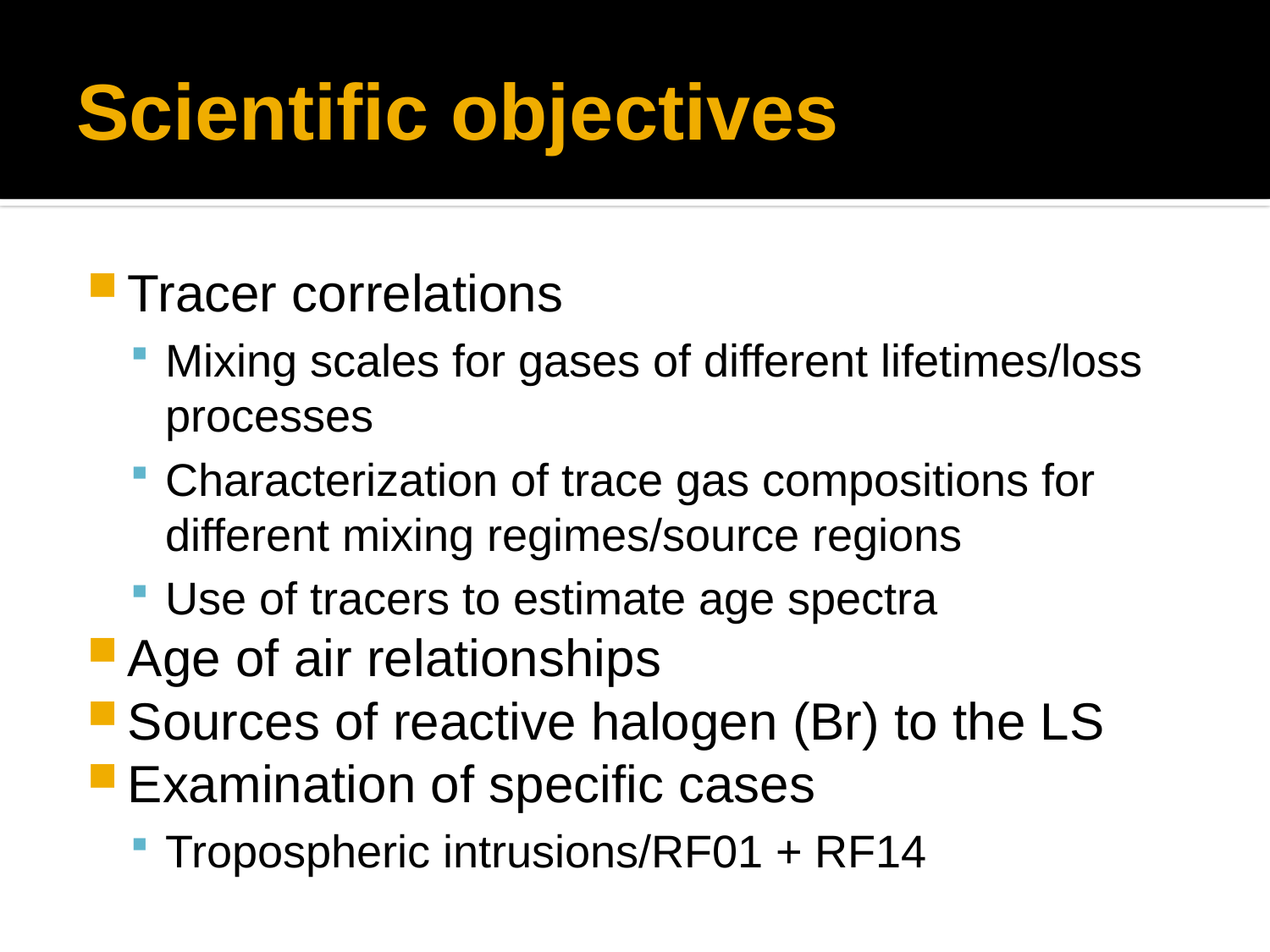

# Scientific objectives
Tracer correlations
Mixing scales for gases of different lifetimes/loss processes
Characterization of trace gas compositions for different mixing regimes/source regions
Use of tracers to estimate age spectra
Age of air relationships
Sources of reactive halogen (Br) to the LS
Examination of specific cases
Tropospheric intrusions/RF01 + RF14